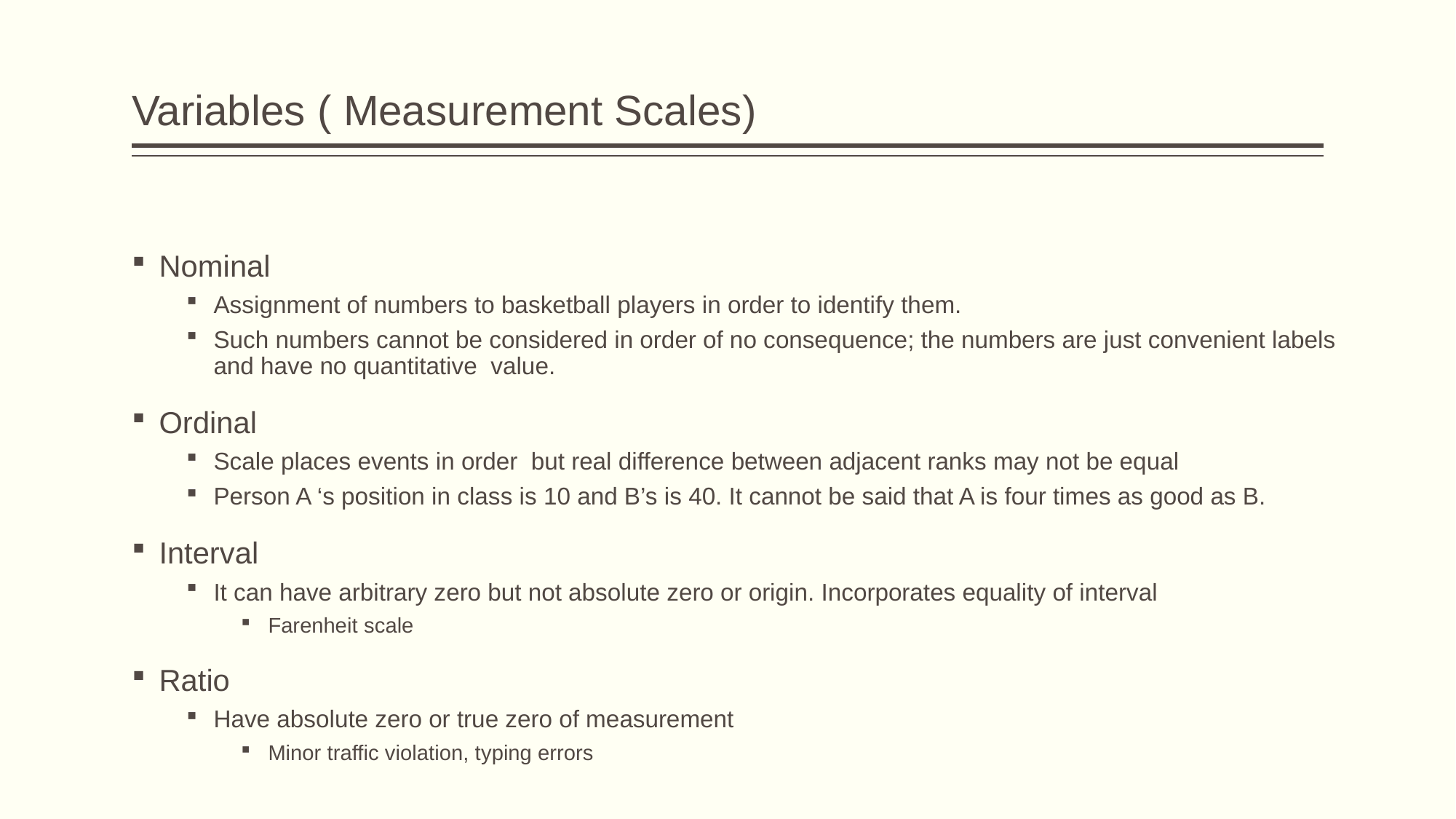

# Variables ( Measurement Scales)
Nominal
Assignment of numbers to basketball players in order to identify them.
Such numbers cannot be considered in order of no consequence; the numbers are just convenient labels and have no quantitative  value.
Ordinal
Scale places events in order  but real difference between adjacent ranks may not be equal
Person A ‘s position in class is 10 and B’s is 40. It cannot be said that A is four times as good as B.
Interval
It can have arbitrary zero but not absolute zero or origin. Incorporates equality of interval
Farenheit scale
Ratio
Have absolute zero or true zero of measurement
Minor traffic violation, typing errors